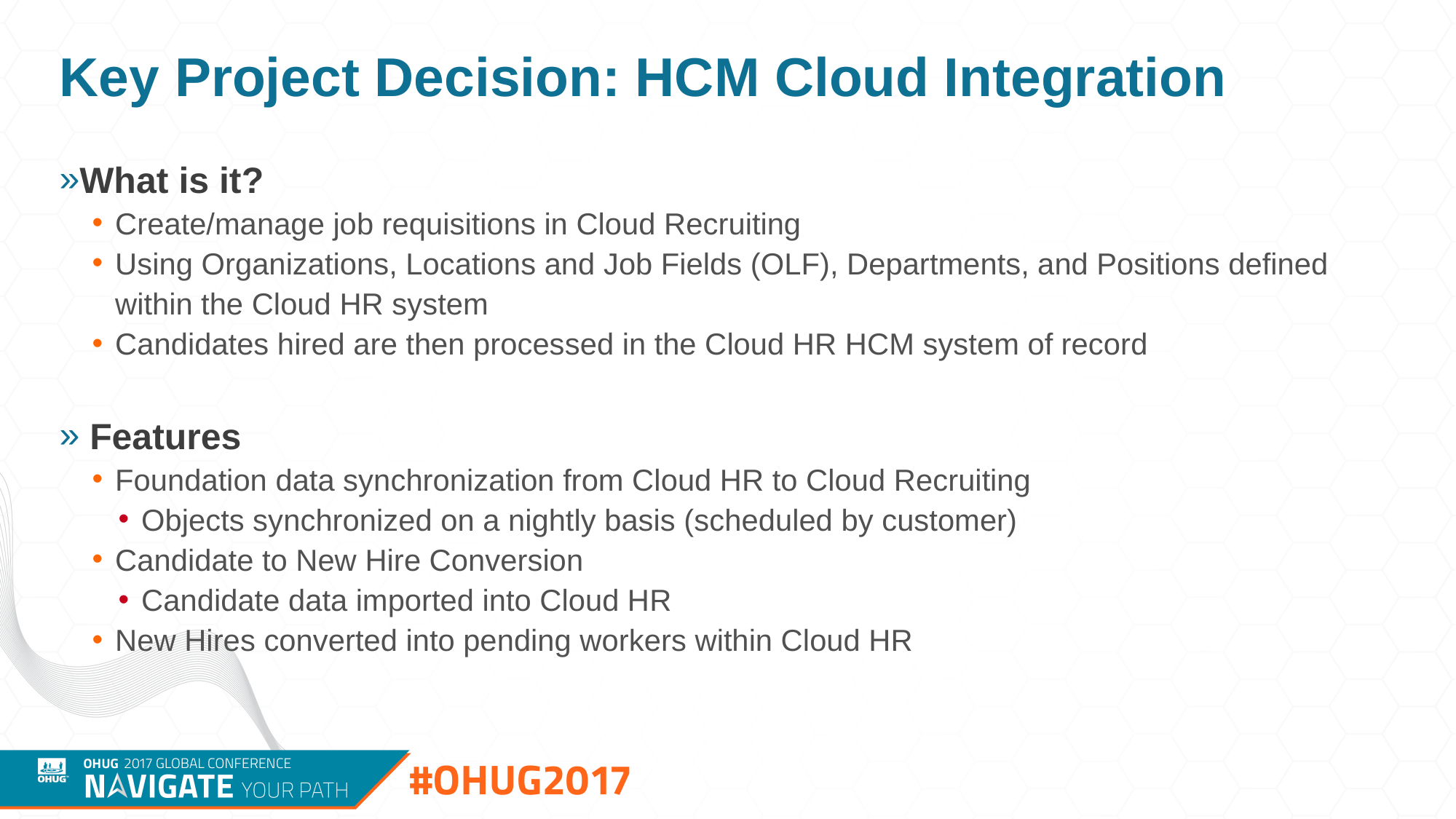

# Key Project Decision: HCM Cloud Integration
What is it?
Create/manage job requisitions in Cloud Recruiting
Using Organizations, Locations and Job Fields (OLF), Departments, and Positions defined within the Cloud HR system
Candidates hired are then processed in the Cloud HR HCM system of record

 Features
Foundation data synchronization from Cloud HR to Cloud Recruiting
Objects synchronized on a nightly basis (scheduled by customer)
Candidate to New Hire Conversion
Candidate data imported into Cloud HR
New Hires converted into pending workers within Cloud HR